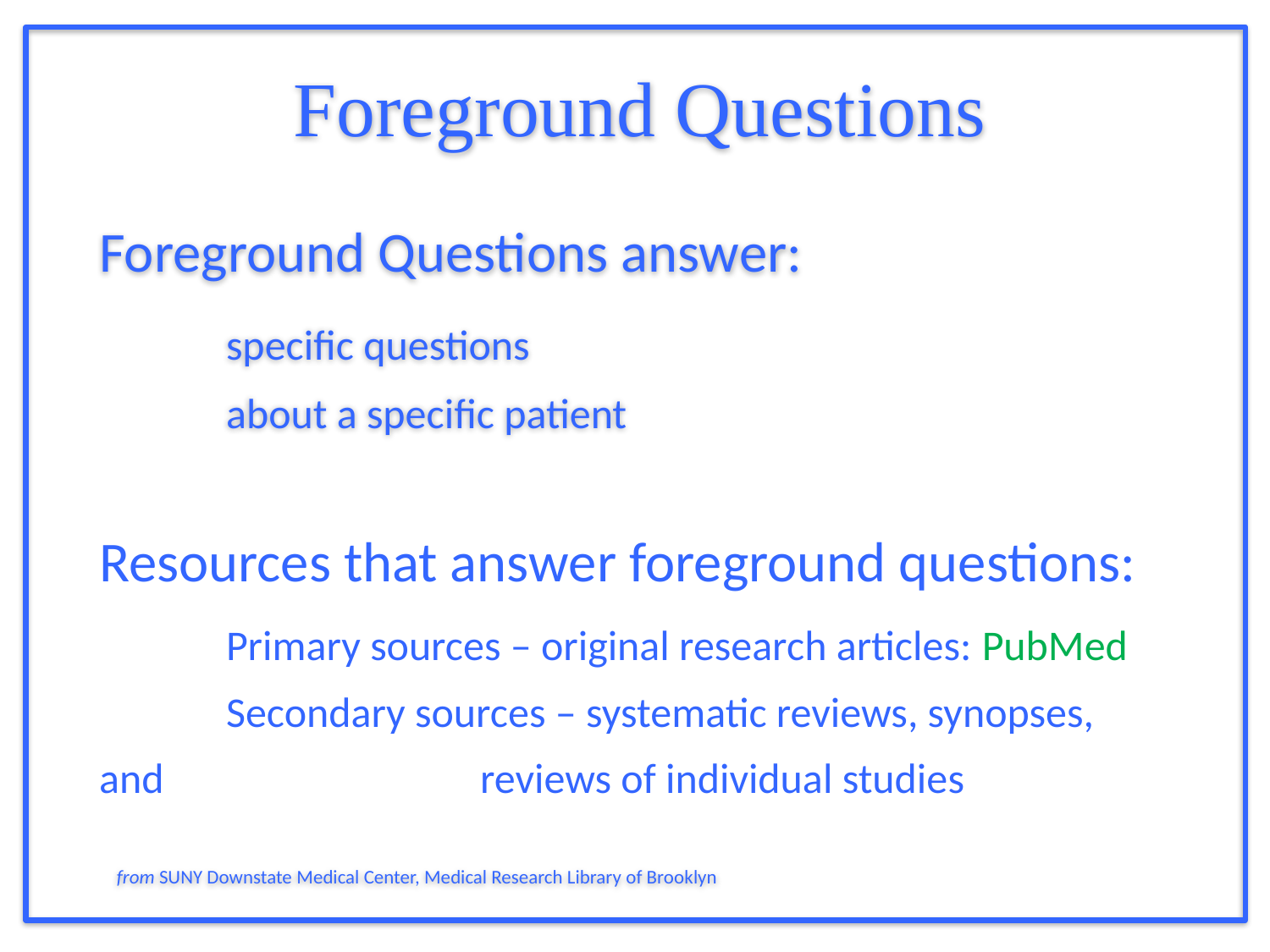

Foreground Questions

Foreground Questions answer:
	specific questions
	about a specific patient
Resources that answer foreground questions:
	Primary sources – original research articles: PubMed
	Secondary sources – systematic reviews, synopses, and 			reviews of individual studies
from SUNY Downstate Medical Center, Medical Research Library of Brooklyn